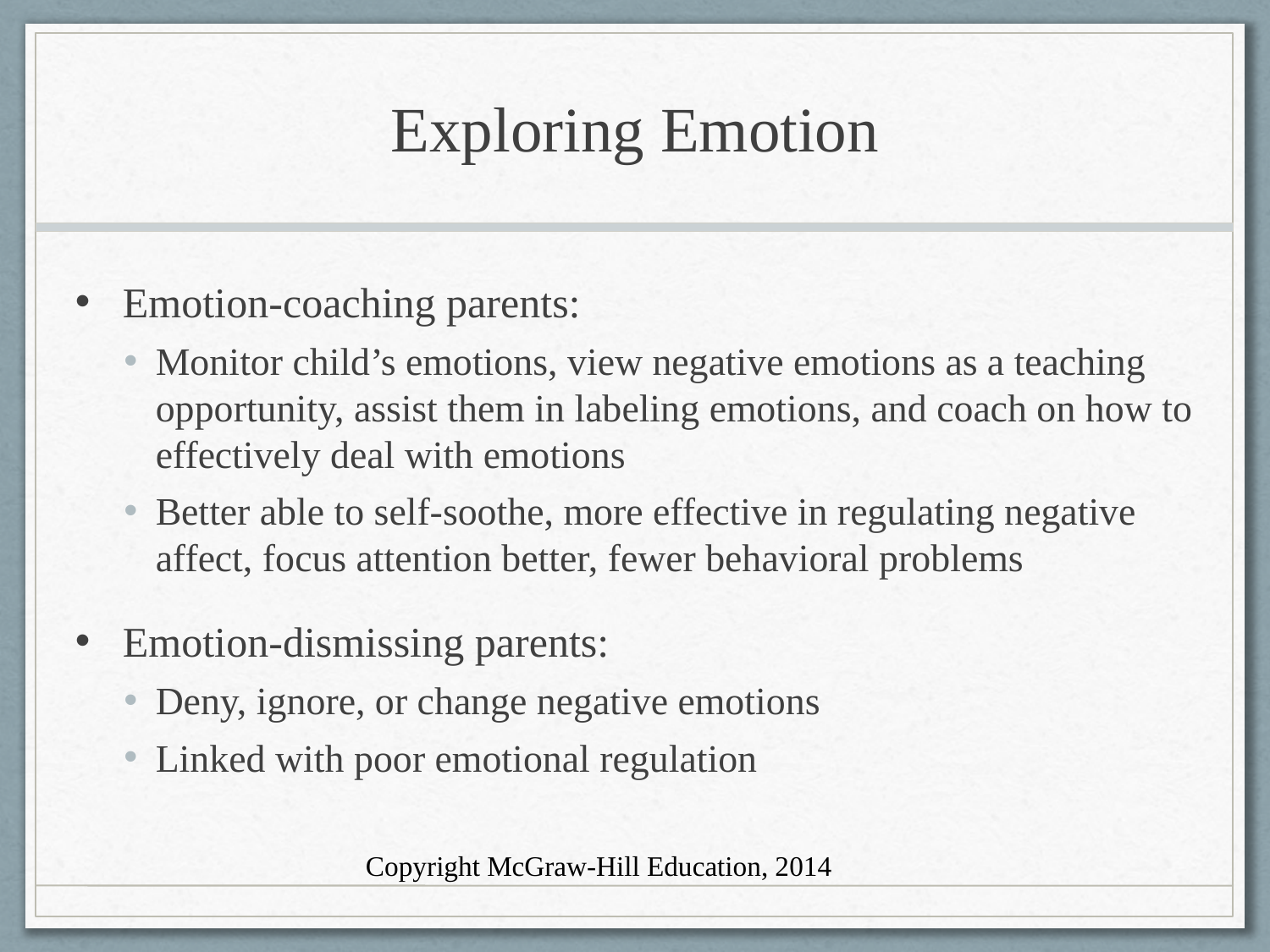

# Exploring Emotion
Emotion-coaching parents:
Monitor child’s emotions, view negative emotions as a teaching opportunity, assist them in labeling emotions, and coach on how to effectively deal with emotions
Better able to self-soothe, more effective in regulating negative affect, focus attention better, fewer behavioral problems
Emotion-dismissing parents:
Deny, ignore, or change negative emotions
Linked with poor emotional regulation

Copyright McGraw-Hill Education, 2014